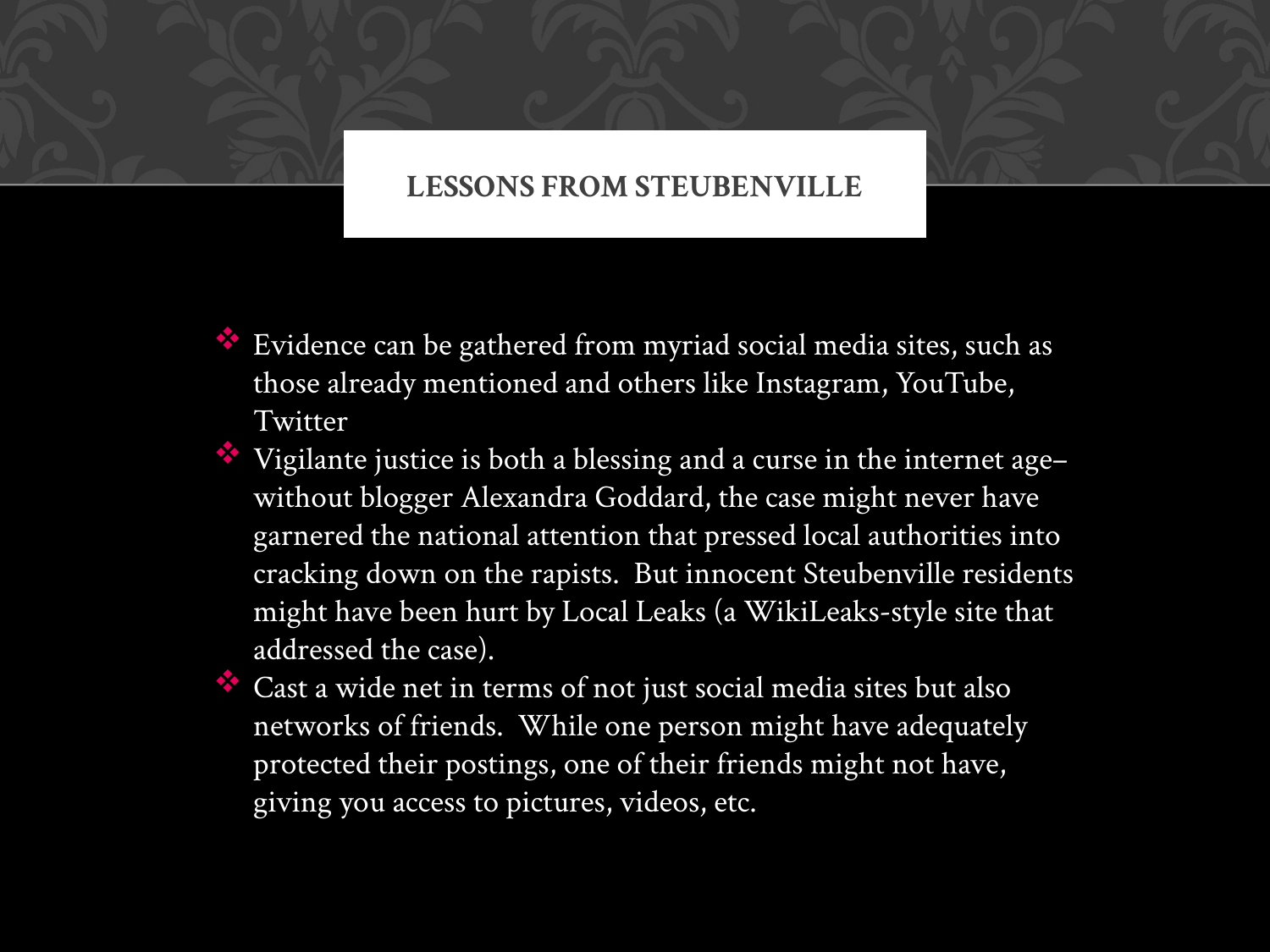

# Lessons from Steubenville
Evidence can be gathered from myriad social media sites, such as those already mentioned and others like Instagram, YouTube, Twitter
Vigilante justice is both a blessing and a curse in the internet age– without blogger Alexandra Goddard, the case might never have garnered the national attention that pressed local authorities into cracking down on the rapists.  But innocent Steubenville residents might have been hurt by Local Leaks (a WikiLeaks-style site that addressed the case).
Cast a wide net in terms of not just social media sites but also networks of friends.  While one person might have adequately protected their postings, one of their friends might not have, giving you access to pictures, videos, etc.